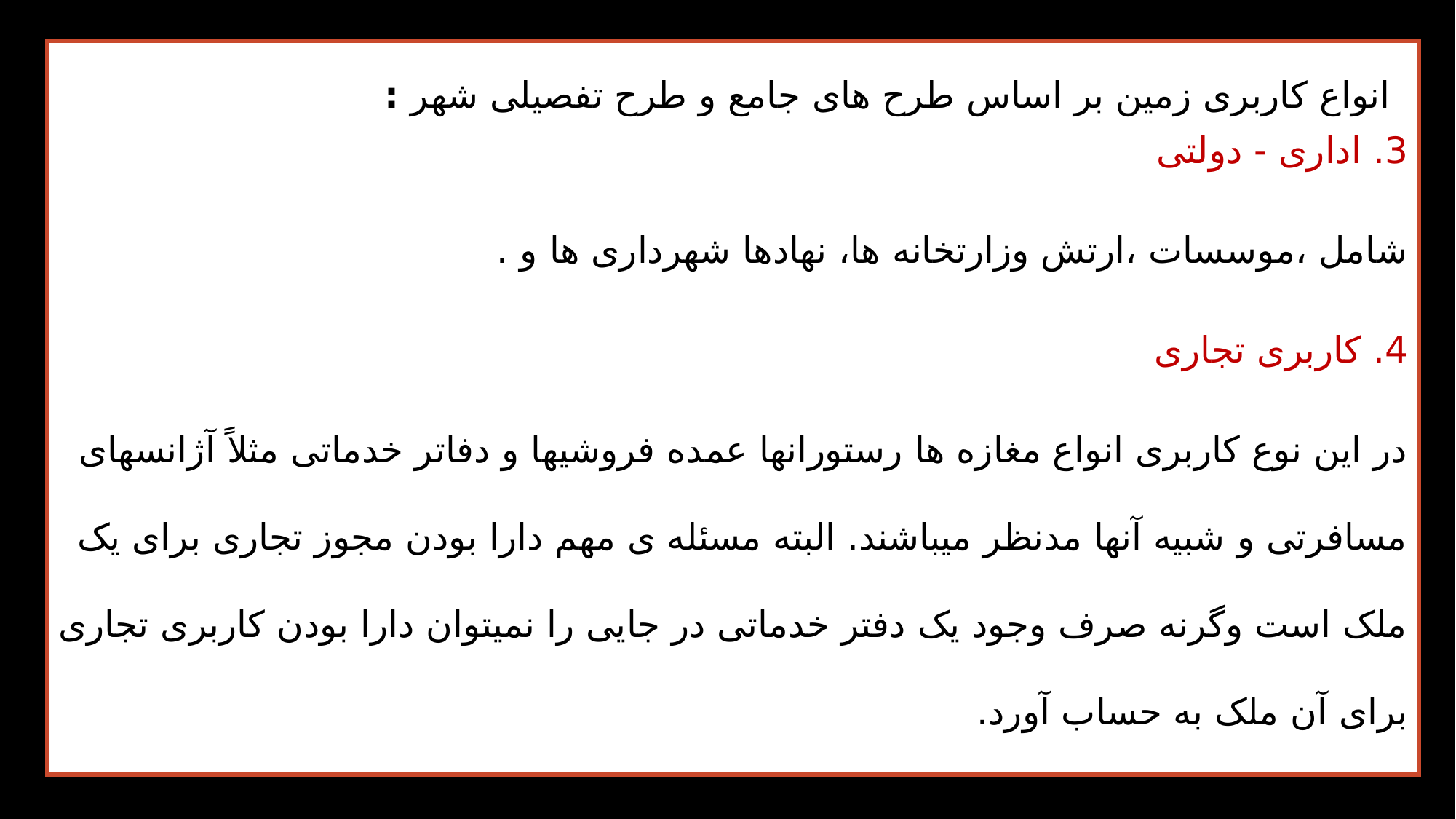

3. اداری - دولتی
شامل ،موسسات ،ارتش وزارتخانه ها، نهادها شهرداری ها و .
4. کاربری تجاری
در این نوع کاربری انواع مغازه ها رستورانها عمده فروشیها و دفاتر خدماتی مثلاً آژانسهای مسافرتی و شبیه آنها مدنظر میباشند. البته مسئله ی مهم دارا بودن مجوز تجاری برای یک ملک است وگرنه صرف وجود یک دفتر خدماتی در جایی را نمیتوان دارا بودن کاربری تجاری برای آن ملک به حساب آورد.
انواع کاربری زمین بر اساس طرح های جامع و طرح تفصیلی شهر :